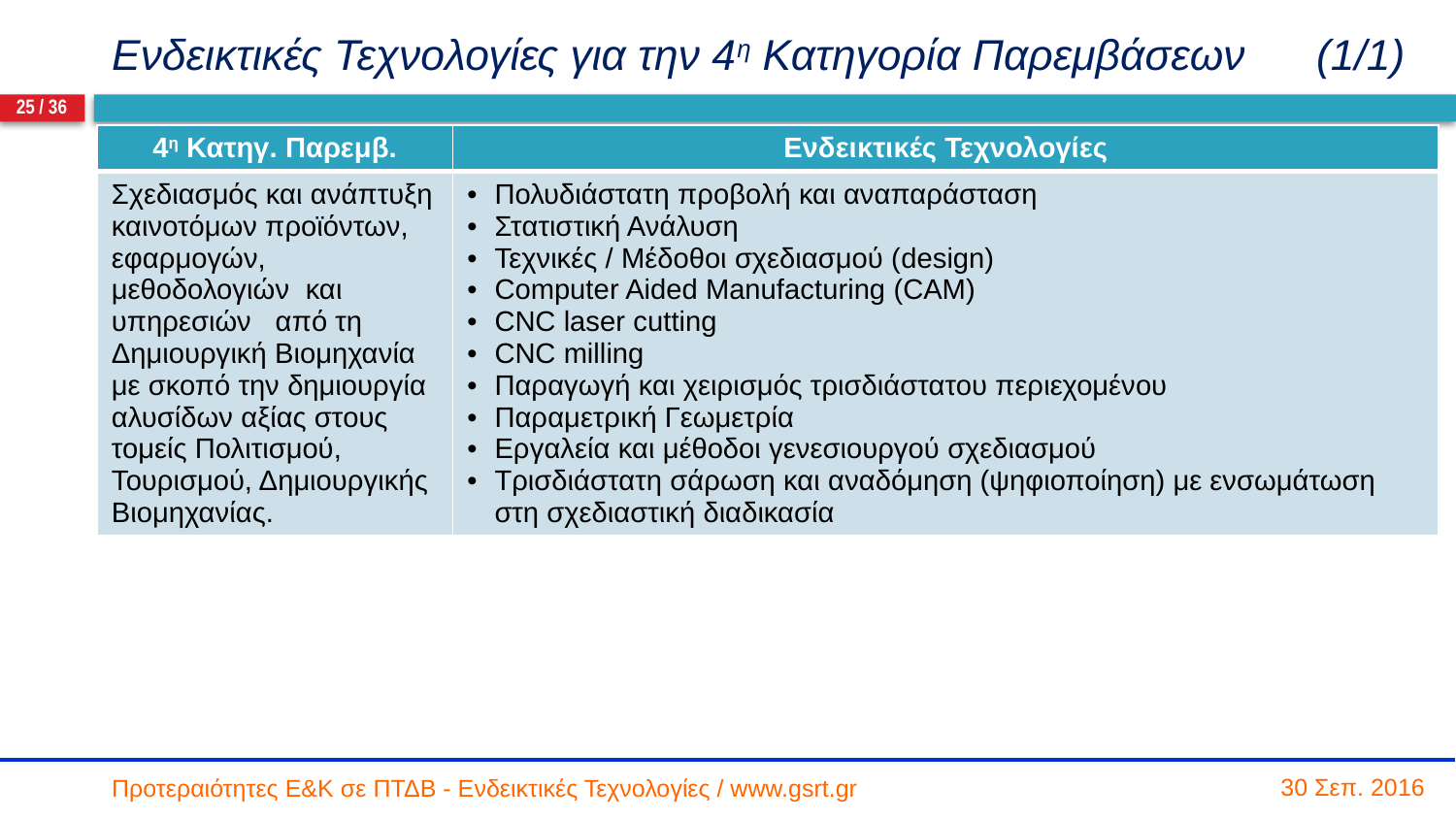

# Ενδεικτικές Τεχνολογίες για την 4η Κατηγορία Παρεμβάσεων      (1/1)
25 / 36
| 4η Κατηγ. Παρεμβ. | Ενδεικτικές Τεχνολογίες |
| --- | --- |
| Σχεδιασμός και ανάπτυξη καινοτόμων προϊόντων, εφαρμογών, μεθοδολογιών και υπηρεσιών από τη Δημιουργική Βιομηχανία με σκοπό την δημιουργία αλυσίδων αξίας στους τομείς Πολιτισμού, Τουρισμού, Δημιουργικής Βιομηχανίας. | Πολυδιάστατη προβολή και αναπαράσταση Στατιστική Ανάλυση Τεχνικές / Μέδοθοι σχεδιασμού (design) Computer Aided Manufacturing (CAM) CNC laser cutting CNC milling Παραγωγή και χειρισμός τρισδιάστατου περιεχομένου Παραμετρική Γεωμετρία Εργαλεία και μέθοδοι γενεσιουργού σχεδιασμού Τρισδιάστατη σάρωση και αναδόμηση (ψηφιοποίηση) με ενσωμάτωση στη σχεδιαστική διαδικασία |
30 Σεπ. 2016
Προτεραιότητες Ε&Κ σε ΠΤΔΒ - Ενδεικτικές Τεχνολογίες / www.gsrt.gr